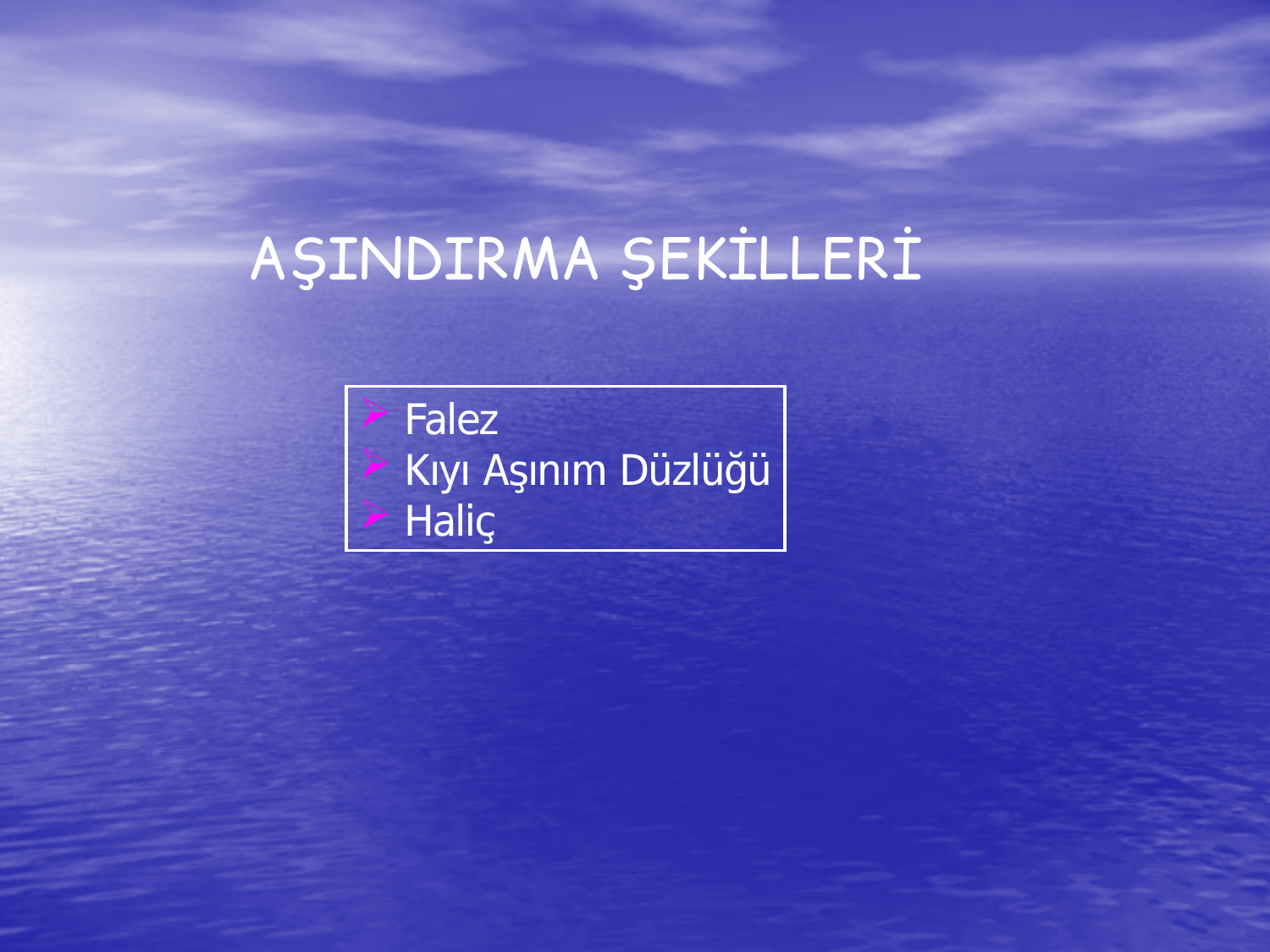

AŞINDIRMA ŞEKİLLERİ
 Falez
 Kıyı Aşınım Düzlüğü
 Haliç